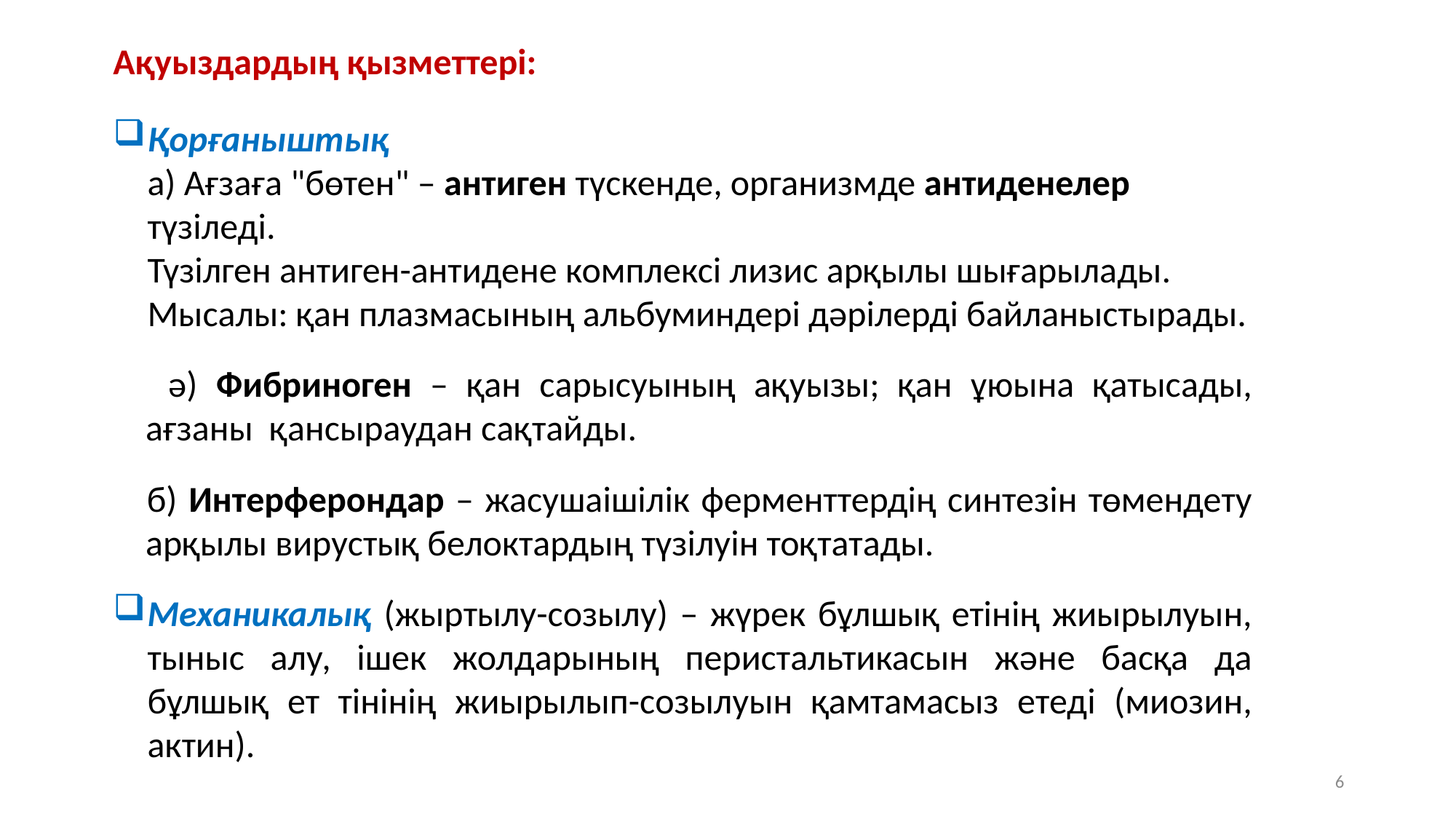

Ақуыздардың қызметтері:
Қорғаныштық
а) Ағзаға "бөтен" – антиген түскенде, организмде антиденелер түзіледі.
Түзілген антиген-антидене комплексі лизис арқылы шығарылады.
Мысалы: қан плазмасының альбуминдері дәрілерді байланыстырады.
   ә) Фибриноген – қан сарысуының ақуызы; қан ұюына қатысады, ағзаны  қансыраудан сақтайды.
   б) Интерферондар – жасушаішілік ферменттердің синтезін төмендету арқылы вирустық белоктардың түзілуін тоқтатады.
Механикалық (жыртылу-созылу) – жүрек бұлшық етінің жиырылуын, тыныс алу, ішек жолдарының перистальтикасын және басқа да бұлшық ет тінінің жиырылып-созылуын қамтамасыз етеді (миозин, актин).
6